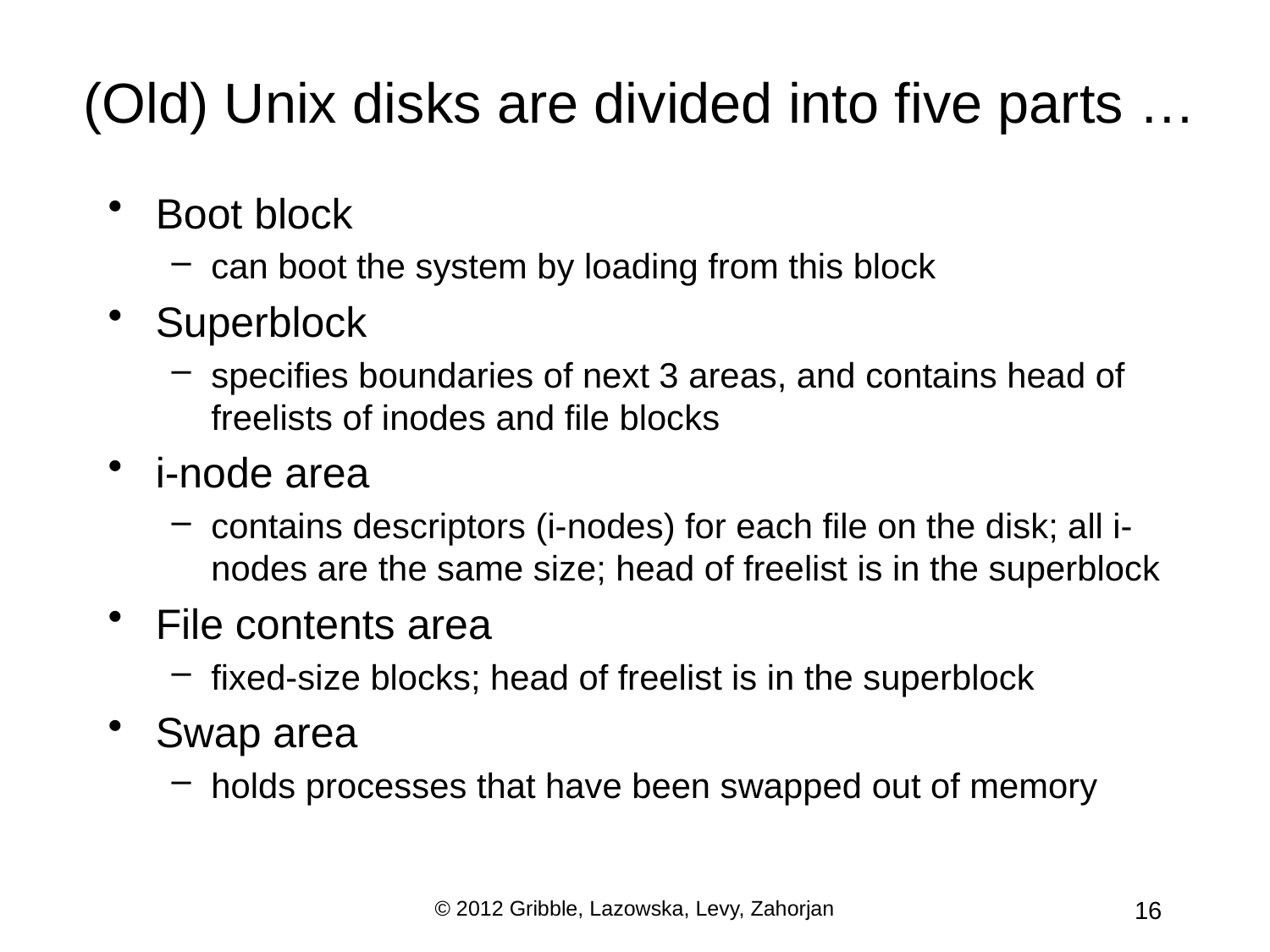

# (Old) Unix disks are divided into five parts …
Boot block
can boot the system by loading from this block
Superblock
specifies boundaries of next 3 areas, and contains head of freelists of inodes and file blocks
i-node area
contains descriptors (i-nodes) for each file on the disk; all i-nodes are the same size; head of freelist is in the superblock
File contents area
fixed-size blocks; head of freelist is in the superblock
Swap area
holds processes that have been swapped out of memory
© 2012 Gribble, Lazowska, Levy, Zahorjan
16